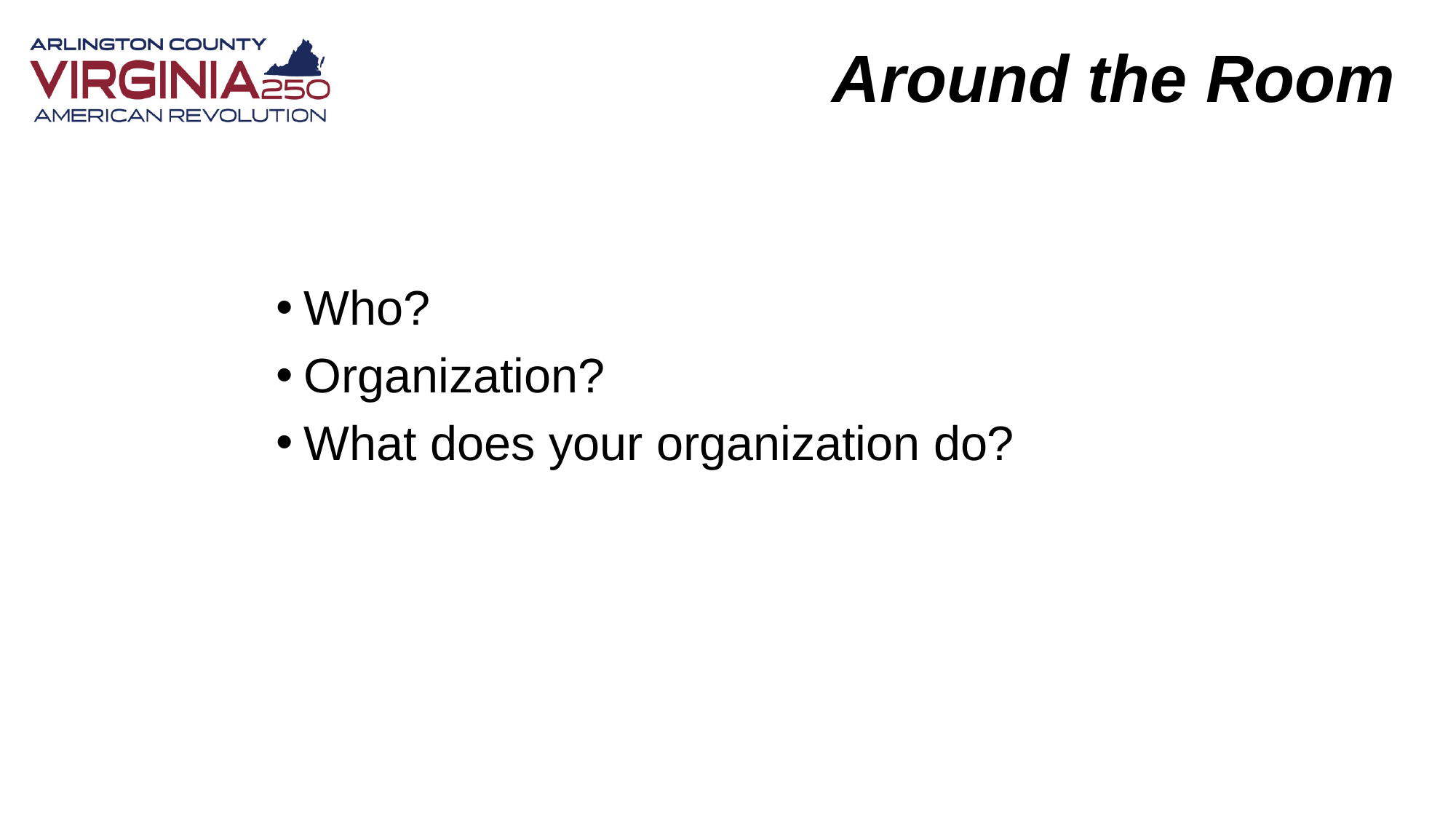

# Around the Room
Who?
Organization?
What does your organization do?